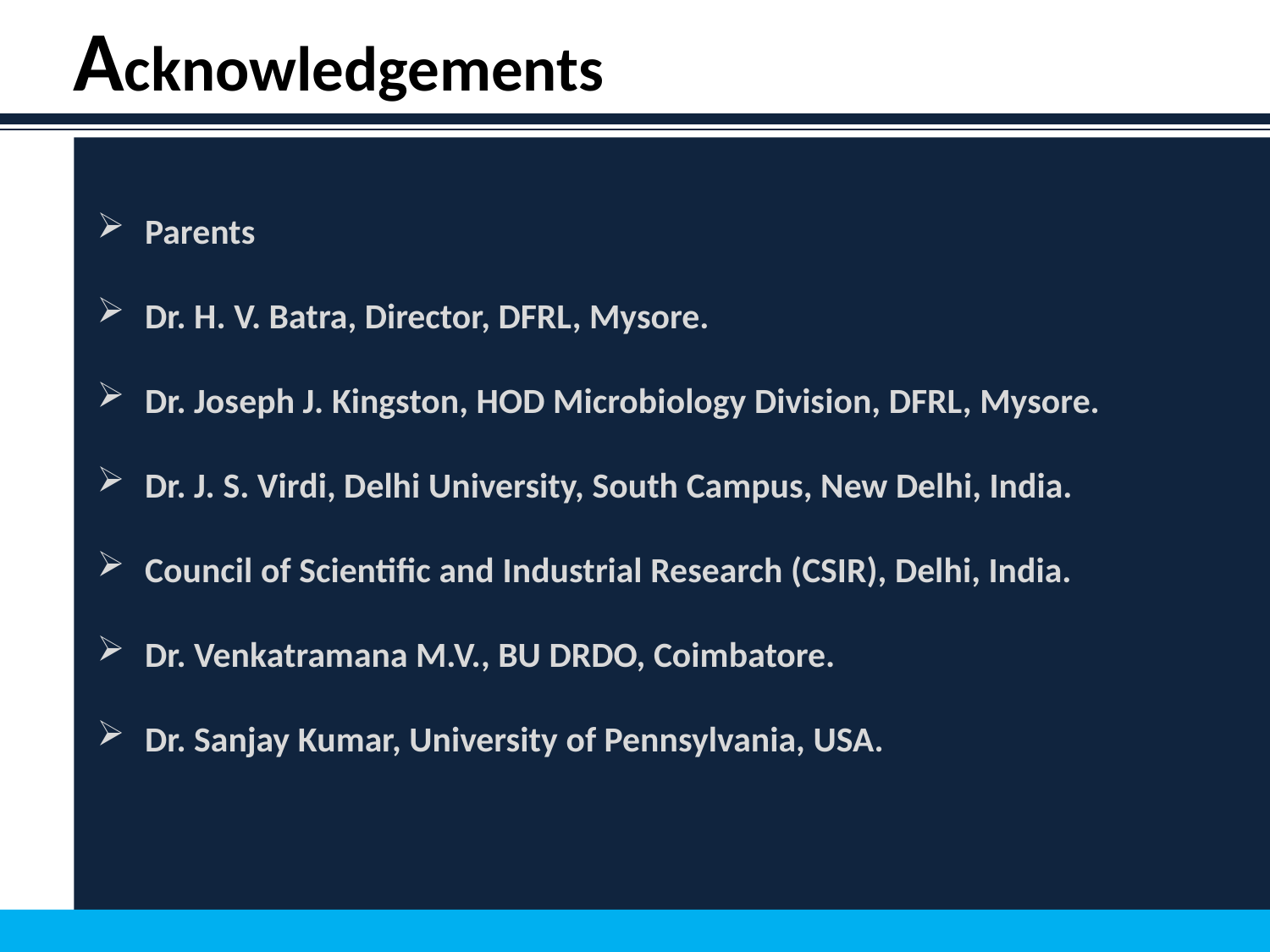

Acknowledgements

Parents
Dr. H. V. Batra, Director, DFRL, Mysore.
Dr. Joseph J. Kingston, HOD Microbiology Division, DFRL, Mysore.
Dr. J. S. Virdi, Delhi University, South Campus, New Delhi, India.
Council of Scientific and Industrial Research (CSIR), Delhi, India.
Dr. Venkatramana M.V., BU DRDO, Coimbatore.
Dr. Sanjay Kumar, University of Pennsylvania, USA.